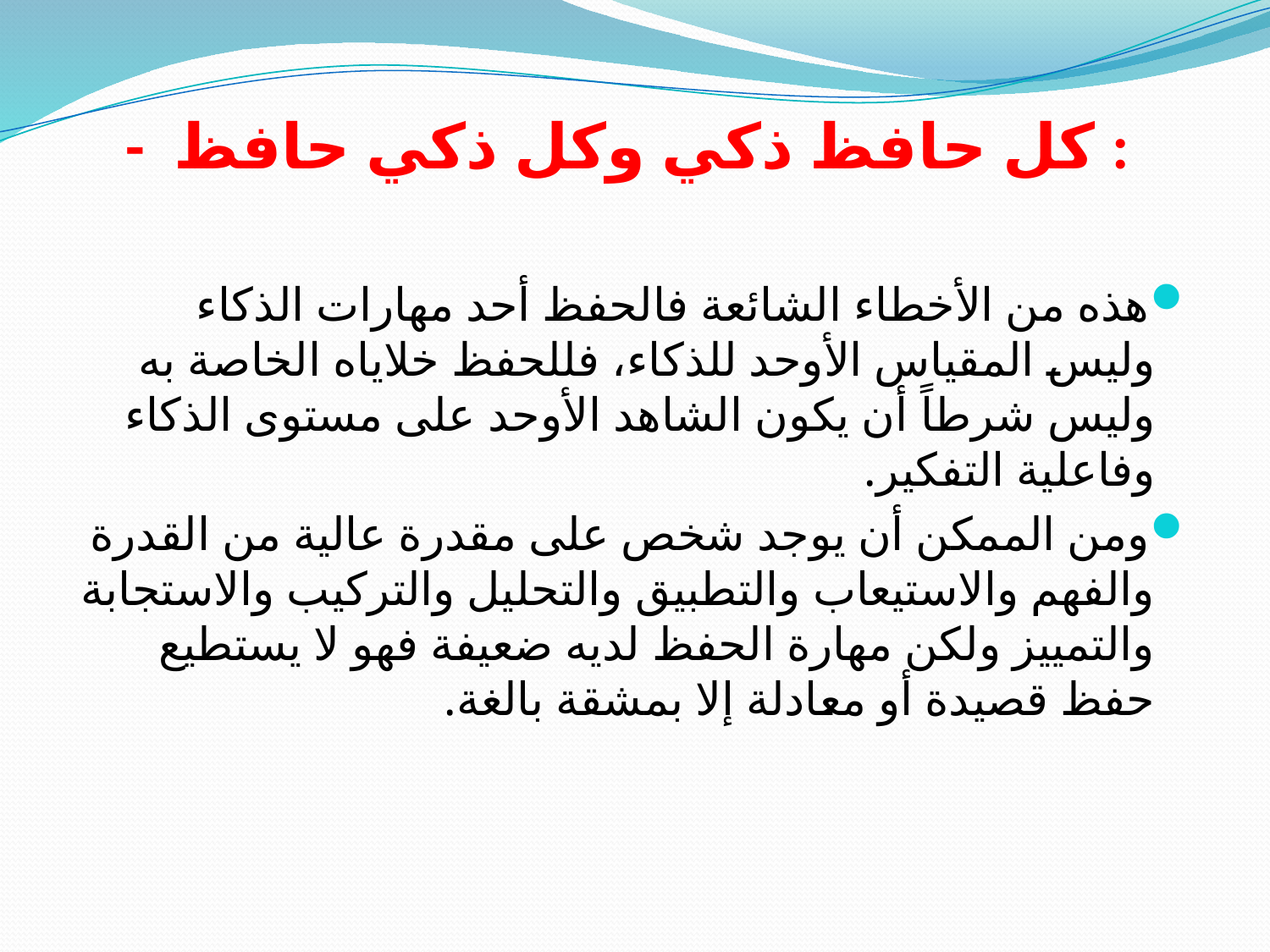

# -  كل حافظ ذكي وكل ذكي حافظ :
هذه من الأخطاء الشائعة فالحفظ أحد مهارات الذكاء وليس المقياس الأوحد للذكاء، فللحفظ خلاياه الخاصة به وليس شرطاً أن يكون الشاهد الأوحد على مستوى الذكاء وفاعلية التفكير.
ومن الممكن أن يوجد شخص على مقدرة عالية من القدرة والفهم والاستيعاب والتطبيق والتحليل والتركيب والاستجابة والتمييز ولكن مهارة الحفظ لديه ضعيفة فهو لا يستطيع حفظ قصيدة أو معادلة إلا بمشقة بالغة.